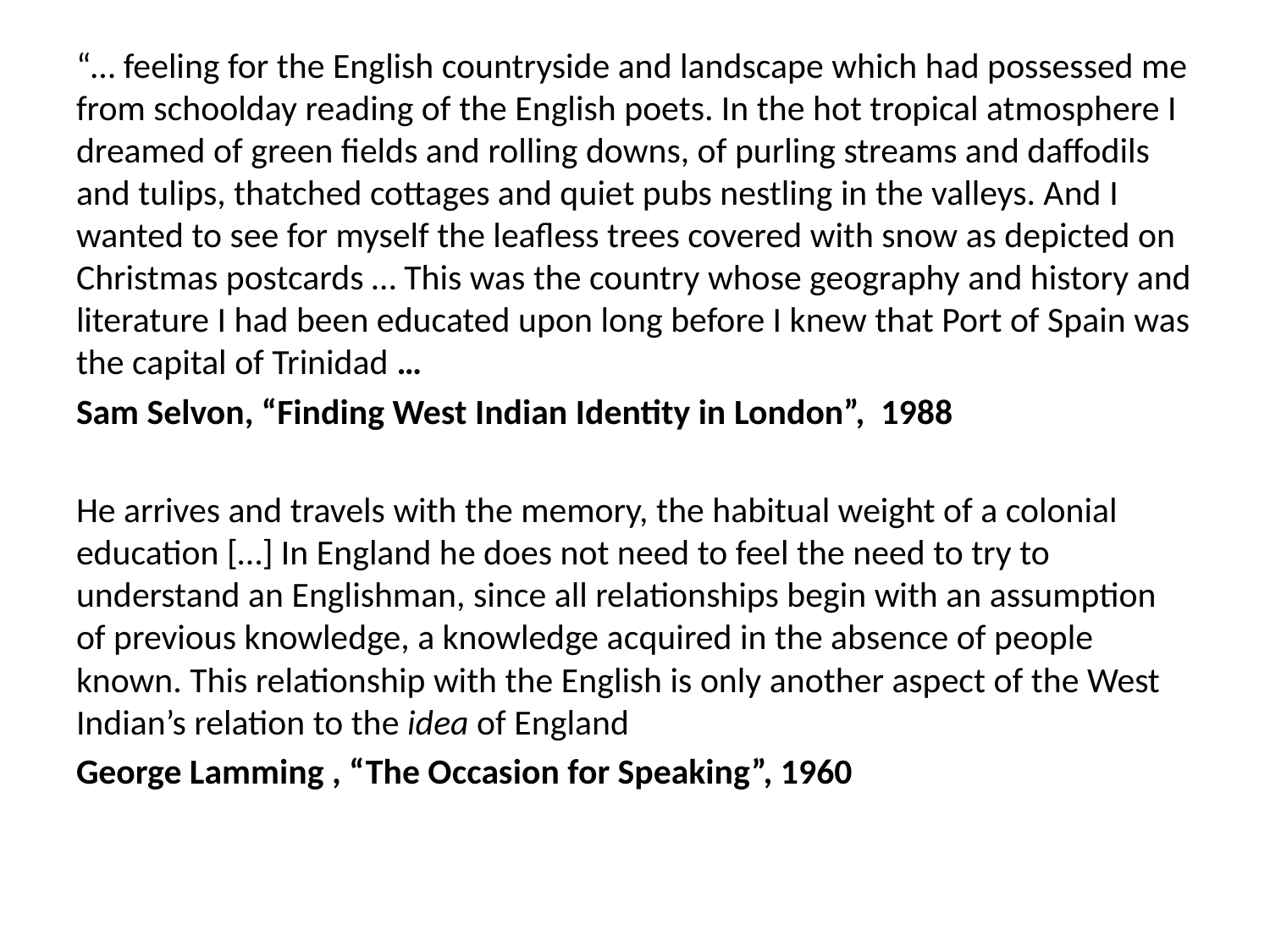

“… feeling for the English countryside and landscape which had possessed me from schoolday reading of the English poets. In the hot tropical atmosphere I dreamed of green fields and rolling downs, of purling streams and daffodils and tulips, thatched cottages and quiet pubs nestling in the valleys. And I wanted to see for myself the leafless trees covered with snow as depicted on Christmas postcards … This was the country whose geography and history and literature I had been educated upon long before I knew that Port of Spain was the capital of Trinidad …
Sam Selvon, “Finding West Indian Identity in London”,  1988

He arrives and travels with the memory, the habitual weight of a colonial education […] In England he does not need to feel the need to try to understand an Englishman, since all relationships begin with an assumption of previous knowledge, a knowledge acquired in the absence of people known. This relationship with the English is only another aspect of the West Indian’s relation to the idea of England
George Lamming , “The Occasion for Speaking”, 1960